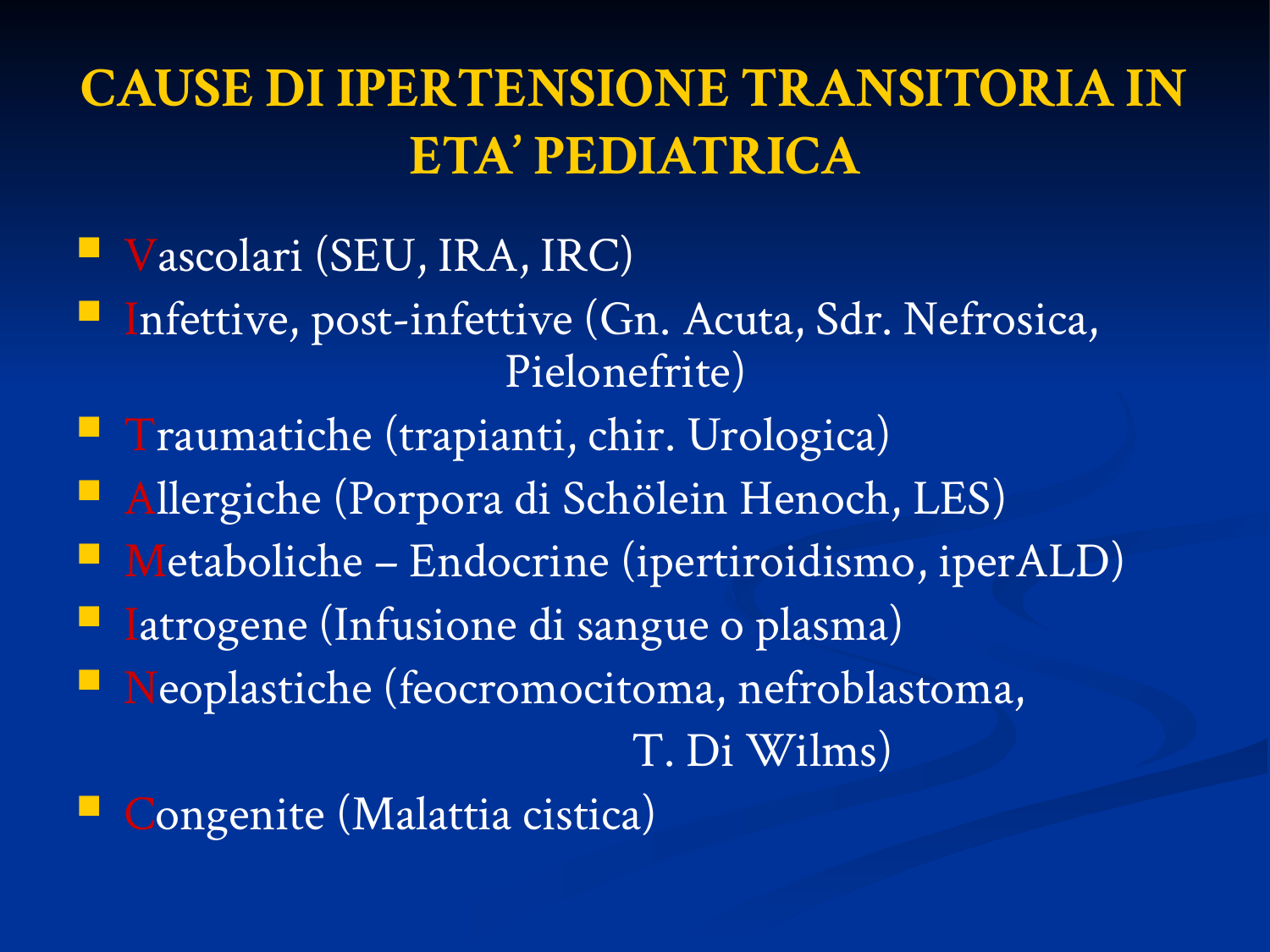

# CAUSE DI IPERTENSIONE TRANSITORIA IN ETA’ PEDIATRICA
Vascolari (SEU, IRA, IRC)
Infettive, post-infettive (Gn. Acuta, Sdr. Nefrosica, 				Pielonefrite)
Traumatiche (trapianti, chir. Urologica)
Allergiche (Porpora di Schölein Henoch, LES)
Metaboliche – Endocrine (ipertiroidismo, iperALD)
Iatrogene (Infusione di sangue o plasma)
Neoplastiche (feocromocitoma, nefroblastoma,
			   		T. Di Wilms)
Congenite (Malattia cistica)